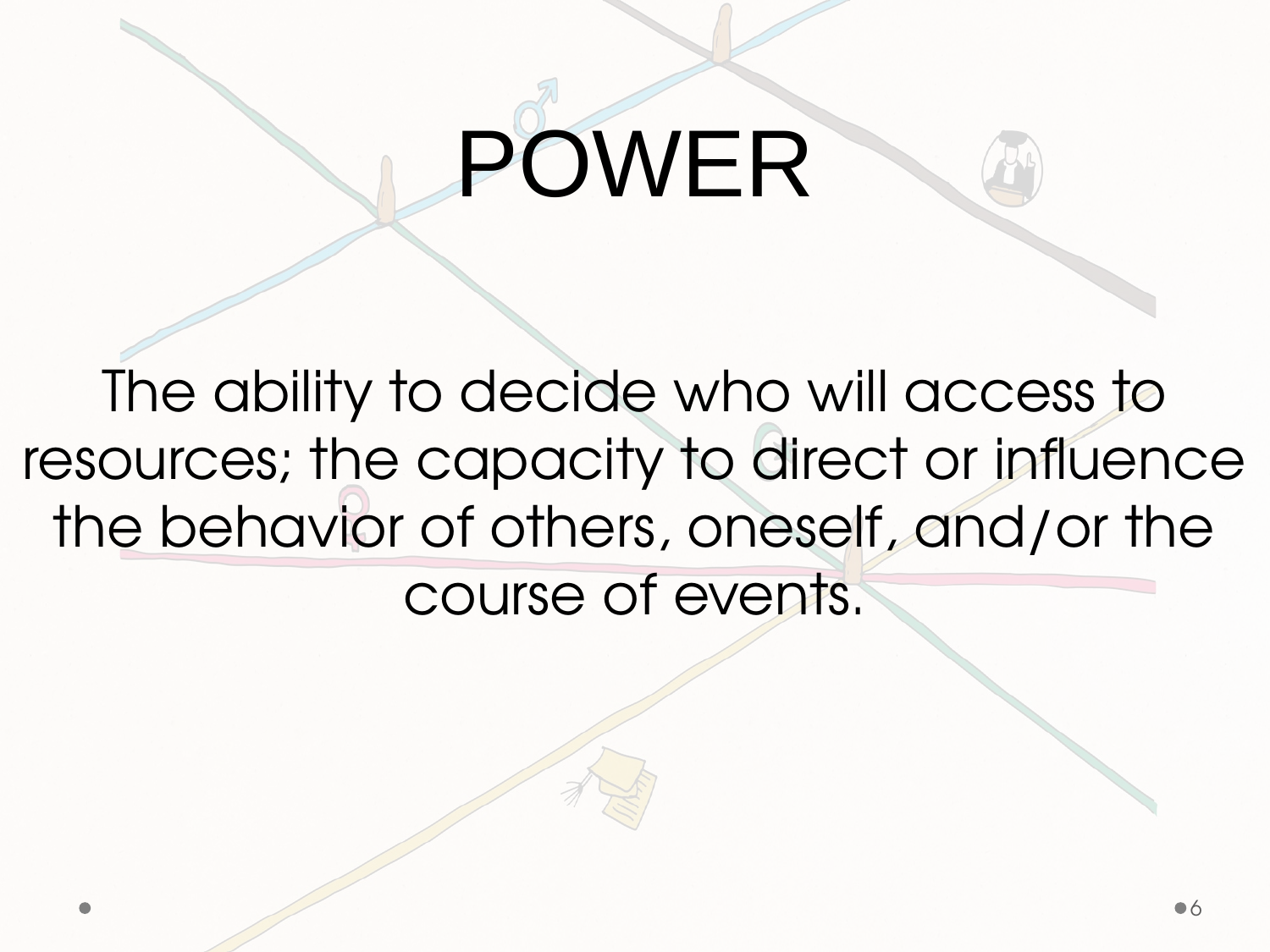

# POWER
The ability to decide who will access to resources; the capacity to direct or influence the behavior of others, oneself, and/or the course of events.
6